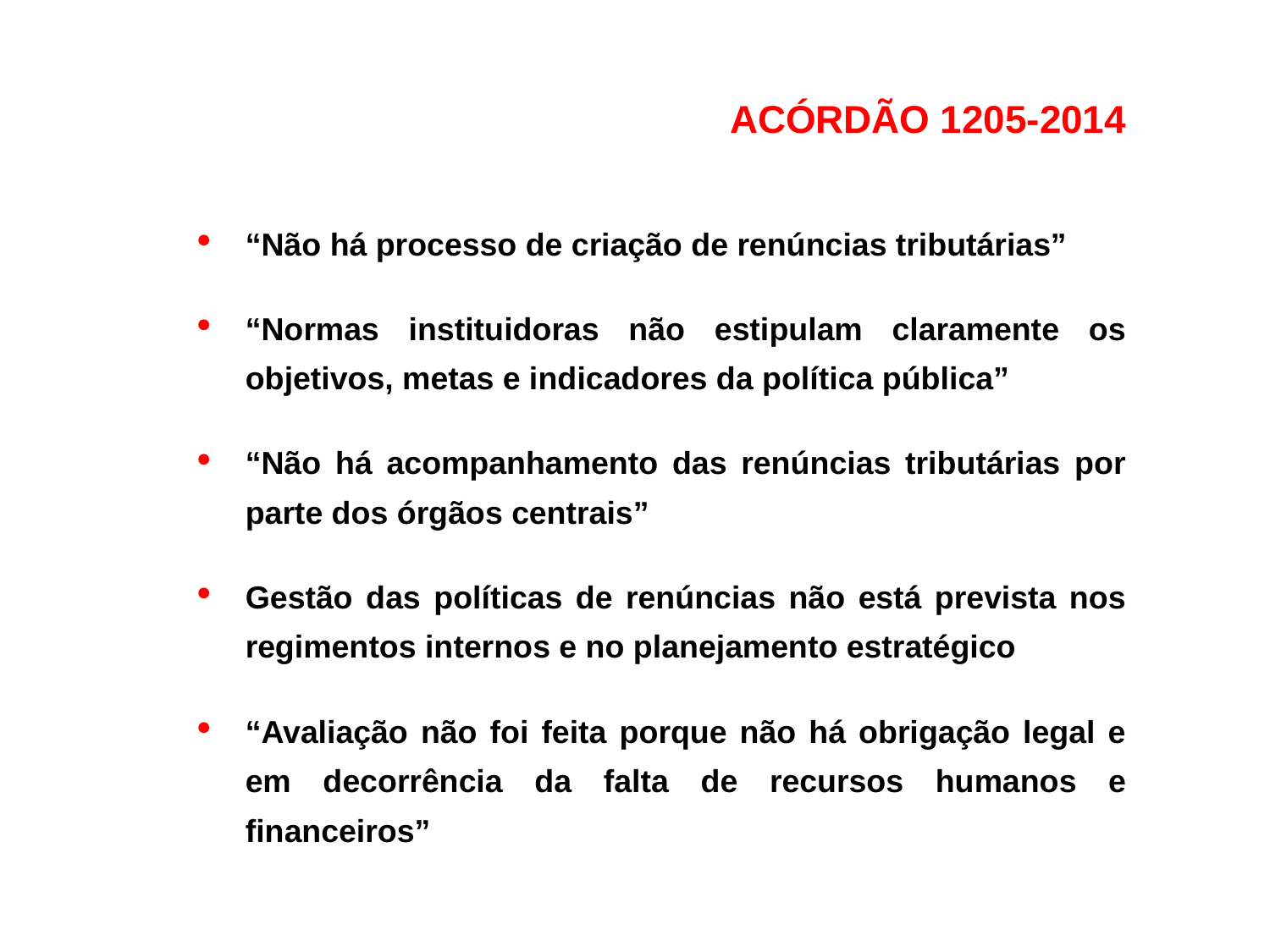

# Acórdão 1205-2014
“Não há processo de criação de renúncias tributárias”
“Normas instituidoras não estipulam claramente os objetivos, metas e indicadores da política pública”
“Não há acompanhamento das renúncias tributárias por parte dos órgãos centrais”
Gestão das políticas de renúncias não está prevista nos regimentos internos e no planejamento estratégico
“Avaliação não foi feita porque não há obrigação legal e em decorrência da falta de recursos humanos e financeiros”